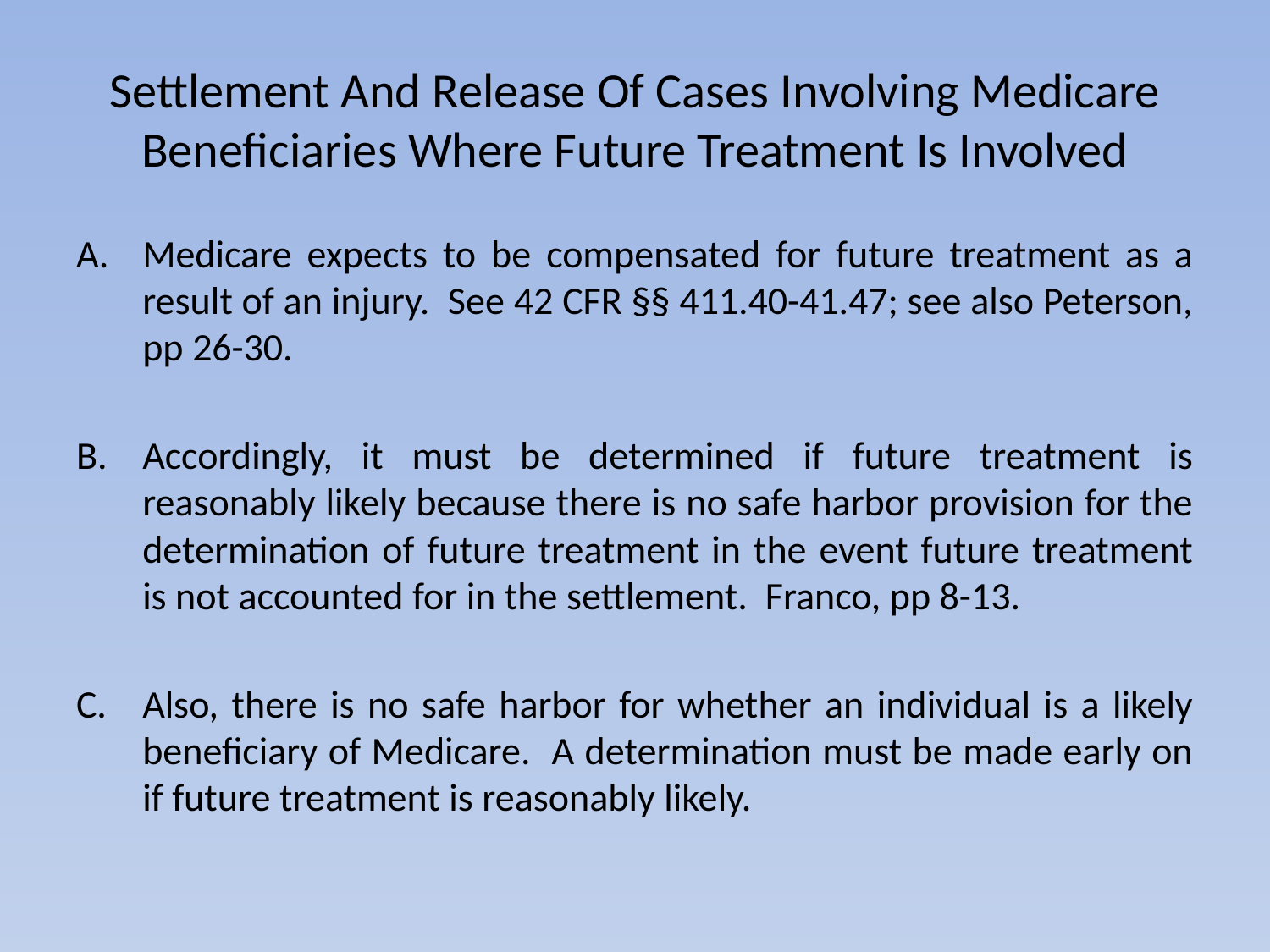

# Settlement And Release Of Cases Involving Medicare Beneficiaries Where Future Treatment Is Involved
Medicare expects to be compensated for future treatment as a result of an injury.  See 42 CFR §§ 411.40-41.47; see also Peterson, pp 26-30.

Accordingly, it must be determined if future treatment is reasonably likely because there is no safe harbor provision for the determination of future treatment in the event future treatment is not accounted for in the settlement.  Franco, pp 8-13.

Also, there is no safe harbor for whether an individual is a likely beneficiary of Medicare.  A determination must be made early on if future treatment is reasonably likely.